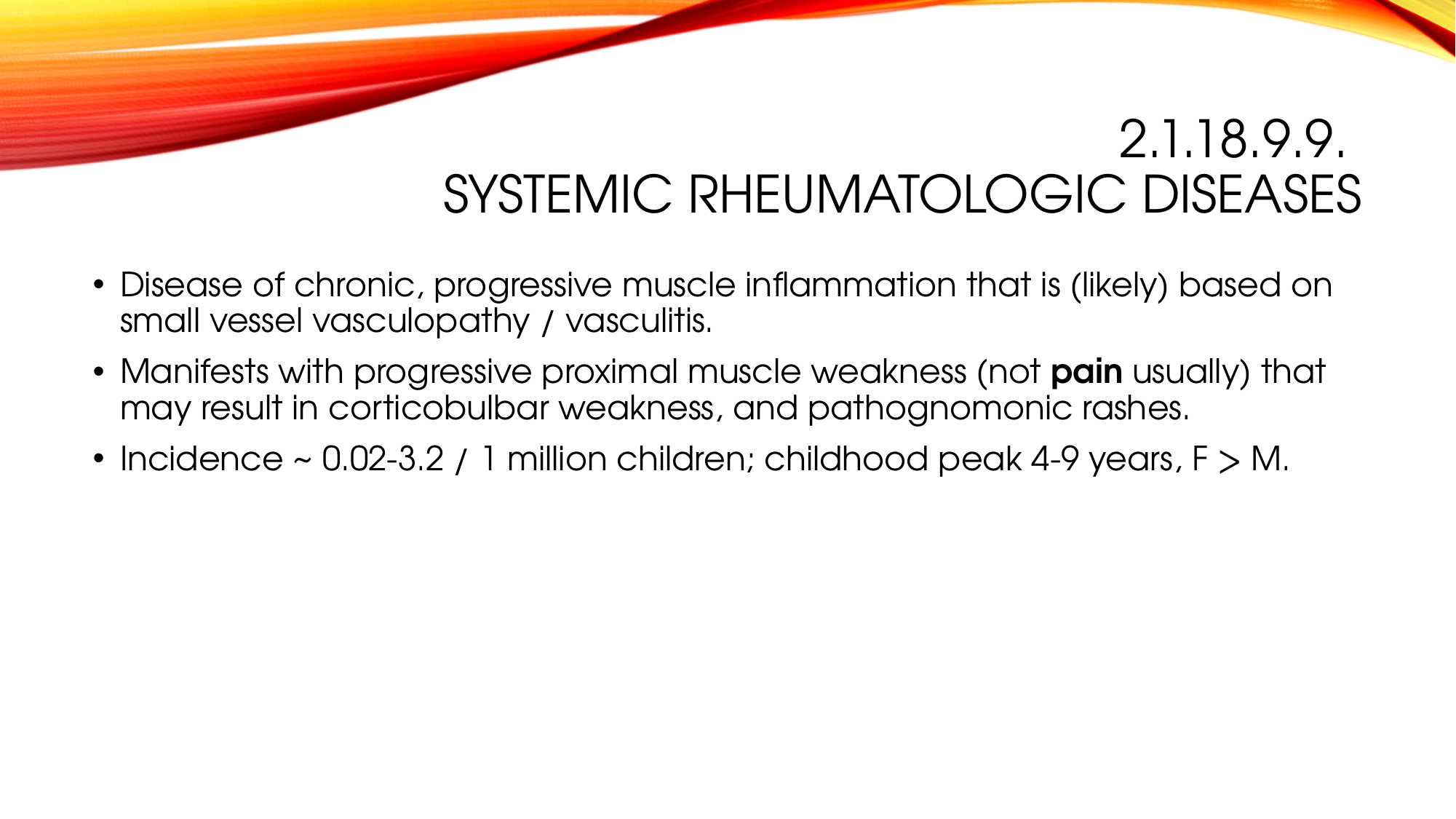

# 2.1.18.9.9. Systemic rheumatologic diseases
Disease of chronic, progressive muscle inflammation that is (likely) based on small vessel vasculopathy / vasculitis.
Manifests with progressive proximal muscle weakness (not pain usually) that may result in corticobulbar weakness, and pathognomonic rashes.
Incidence ~ 0.02-3.2 / 1 million children; childhood peak 4-9 years, F > M.